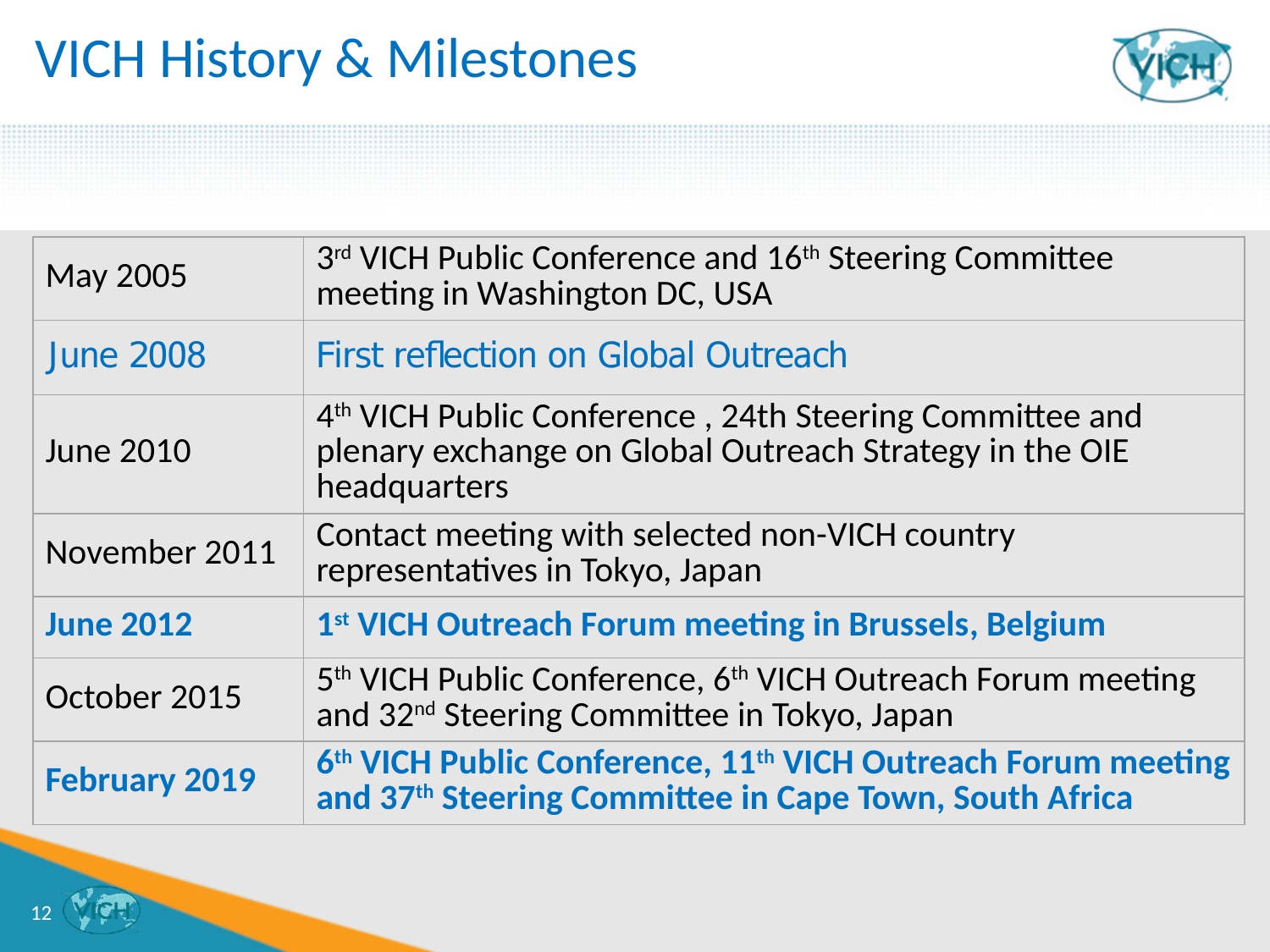

# VICH History & Milestones
| May 2005 | 3rd VICH Public Conference and 16th Steering Committee meeting in Washington DC, USA |
| --- | --- |
| June 2008 | First reflection on Global Outreach |
| June 2010 | 4th VICH Public Conference , 24th Steering Committee and plenary exchange on Global Outreach Strategy in the OIE headquarters |
| November 2011 | Contact meeting with selected non-VICH country representatives in Tokyo, Japan |
| June 2012 | 1st VICH Outreach Forum meeting in Brussels, Belgium |
| October 2015 | 5th VICH Public Conference, 6th VICH Outreach Forum meeting and 32nd Steering Committee in Tokyo, Japan |
| February 2019 | 6th VICH Public Conference, 11th VICH Outreach Forum meeting and 37th Steering Committee in Cape Town, South Africa |